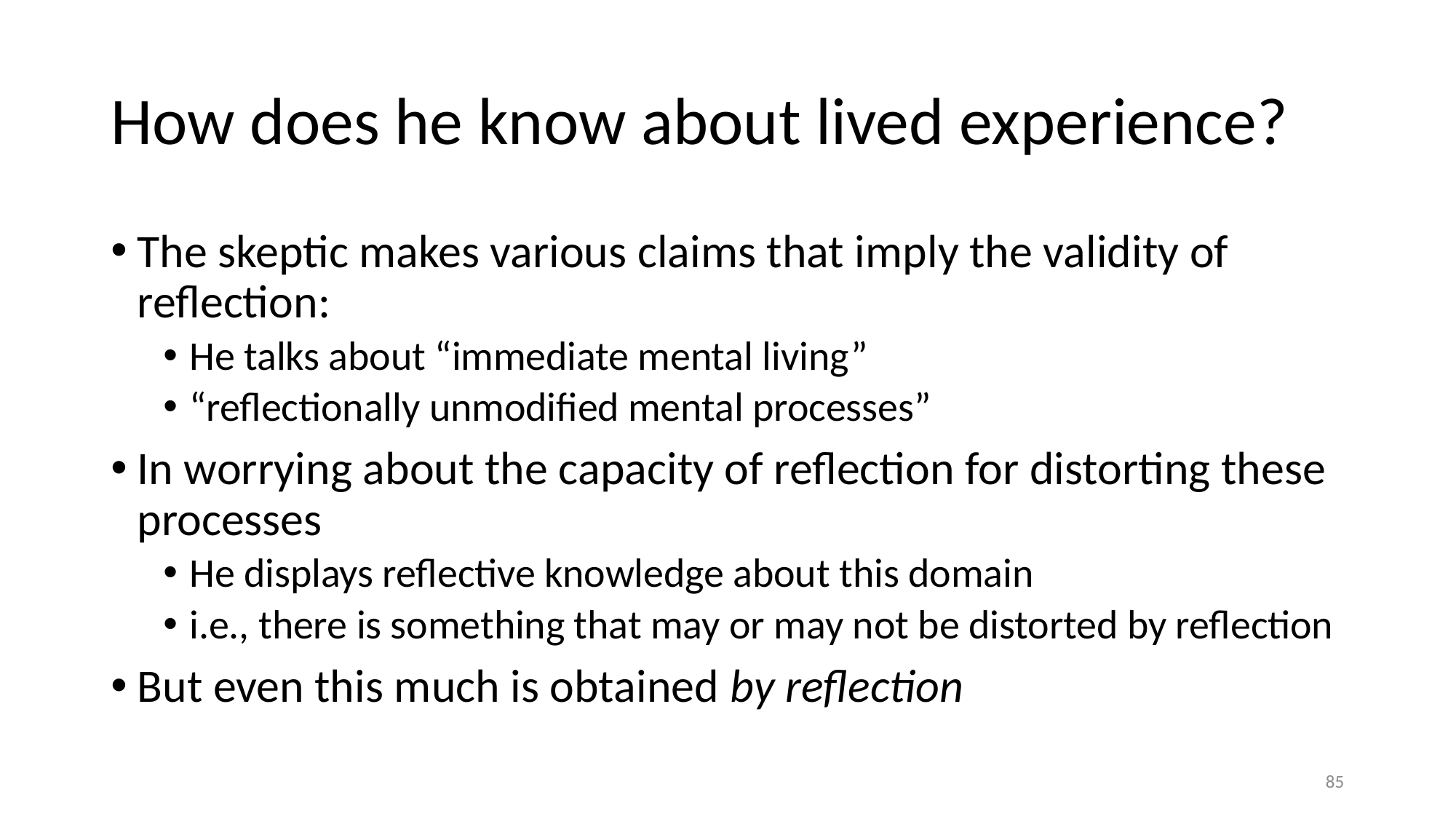

# How does he know about lived experience?
The skeptic makes various claims that imply the validity of reflection:
He talks about “immediate mental living”
“reflectionally unmodified mental processes”
In worrying about the capacity of reflection for distorting these processes
He displays reflective knowledge about this domain
i.e., there is something that may or may not be distorted by reflection
But even this much is obtained by reflection
85